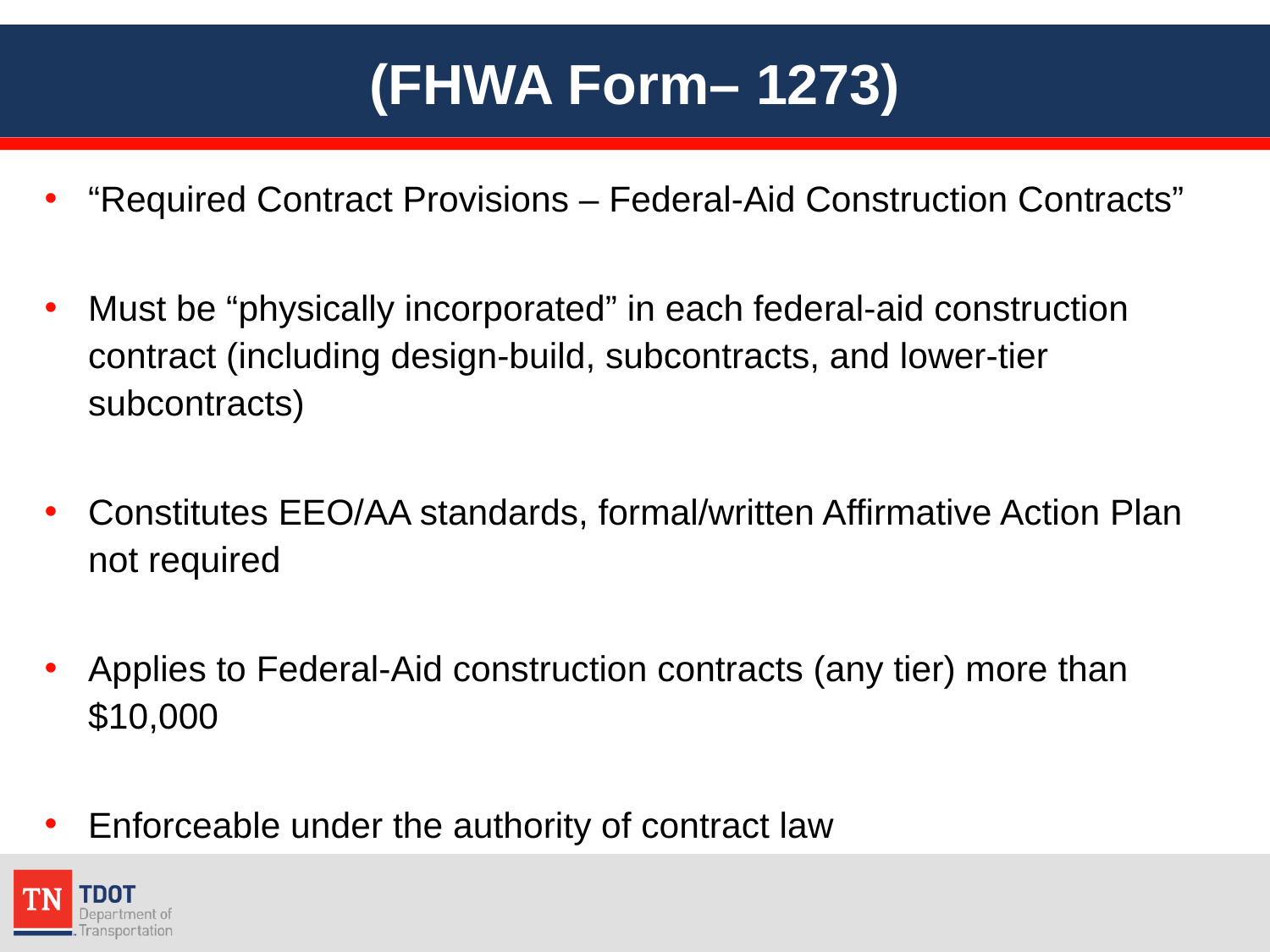

# (FHWA Form– 1273)
“Required Contract Provisions – Federal-Aid Construction Contracts”

Must be “physically incorporated” in each federal-aid construction contract (including design-build, subcontracts, and lower-tier subcontracts)

Constitutes EEO/AA standards, formal/written Affirmative Action Plan not required

Applies to Federal-Aid construction contracts (any tier) more than $10,000

Enforceable under the authority of contract law